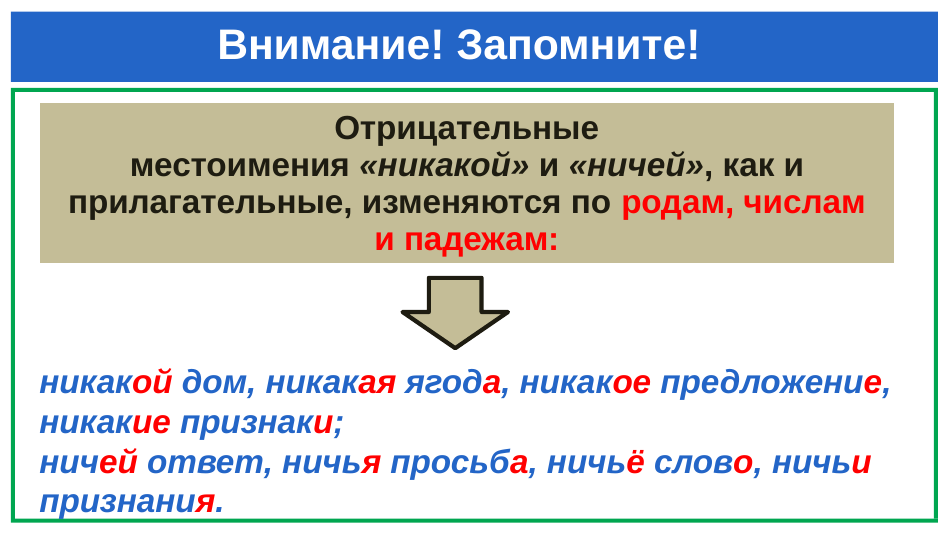

# Внимание! Запомните!
| Отрицательные местоимения «никакой» и «ничей», как и прилагательные, изменяются по родам, числам и падежам: |
| --- |

никакой дом, никакая ягода, никакое предложение, никакие признаки;
ничей ответ, ничья просьба, ничьё слово, ничьи признания.